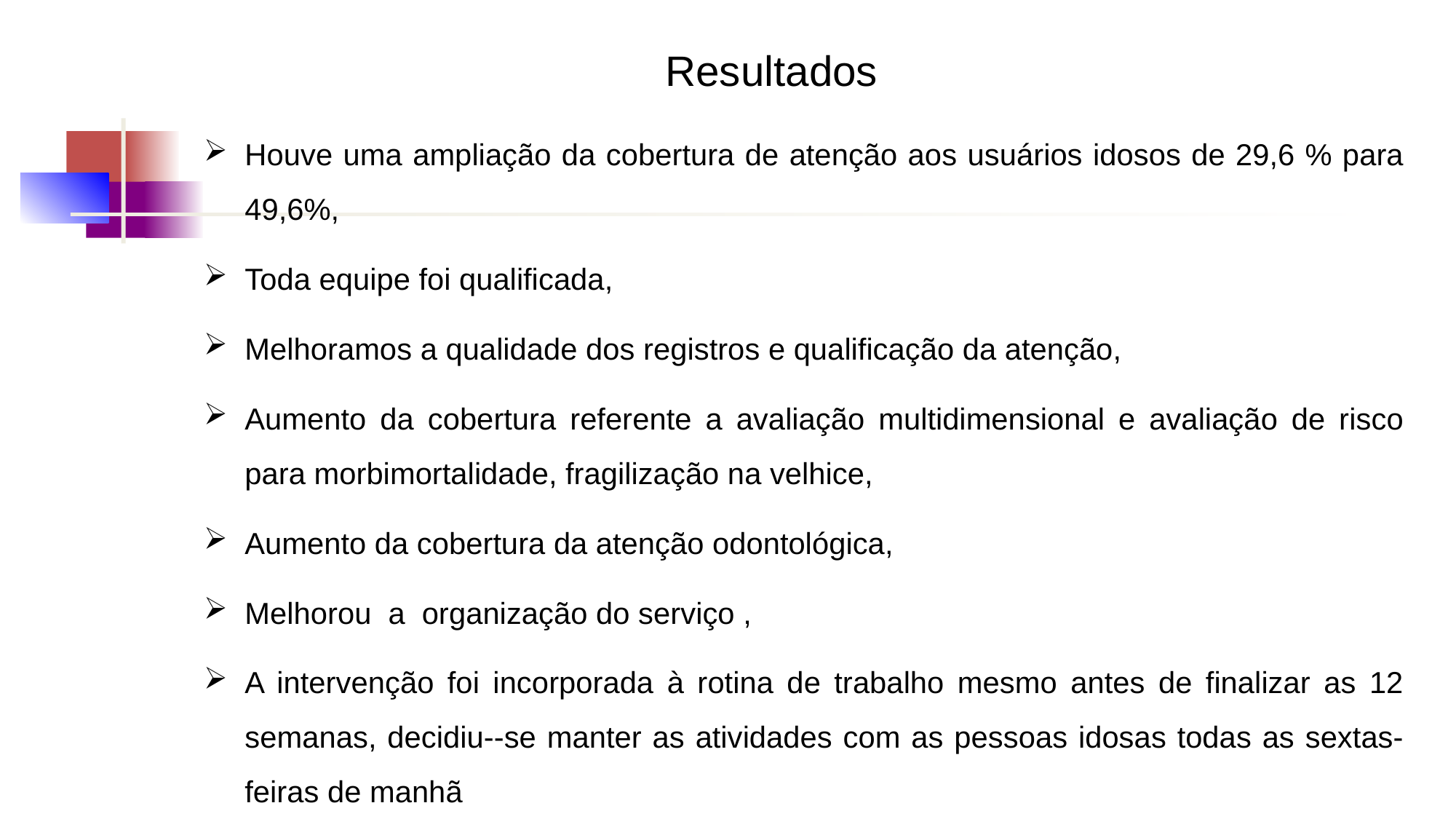

Resultados
# Houve uma ampliação da cobertura de atenção aos usuários idosos de 29,6 % para 49,6%,
Toda equipe foi qualificada,
Melhoramos a qualidade dos registros e qualificação da atenção,
Aumento da cobertura referente a avaliação multidimensional e avaliação de risco para morbimortalidade, fragilização na velhice,
Aumento da cobertura da atenção odontológica,
Melhorou  a  organização do serviço ,
A intervenção foi incorporada à rotina de trabalho mesmo antes de finalizar as 12 semanas, decidiu--se manter as atividades com as pessoas idosas todas as sextas-feiras de manhã